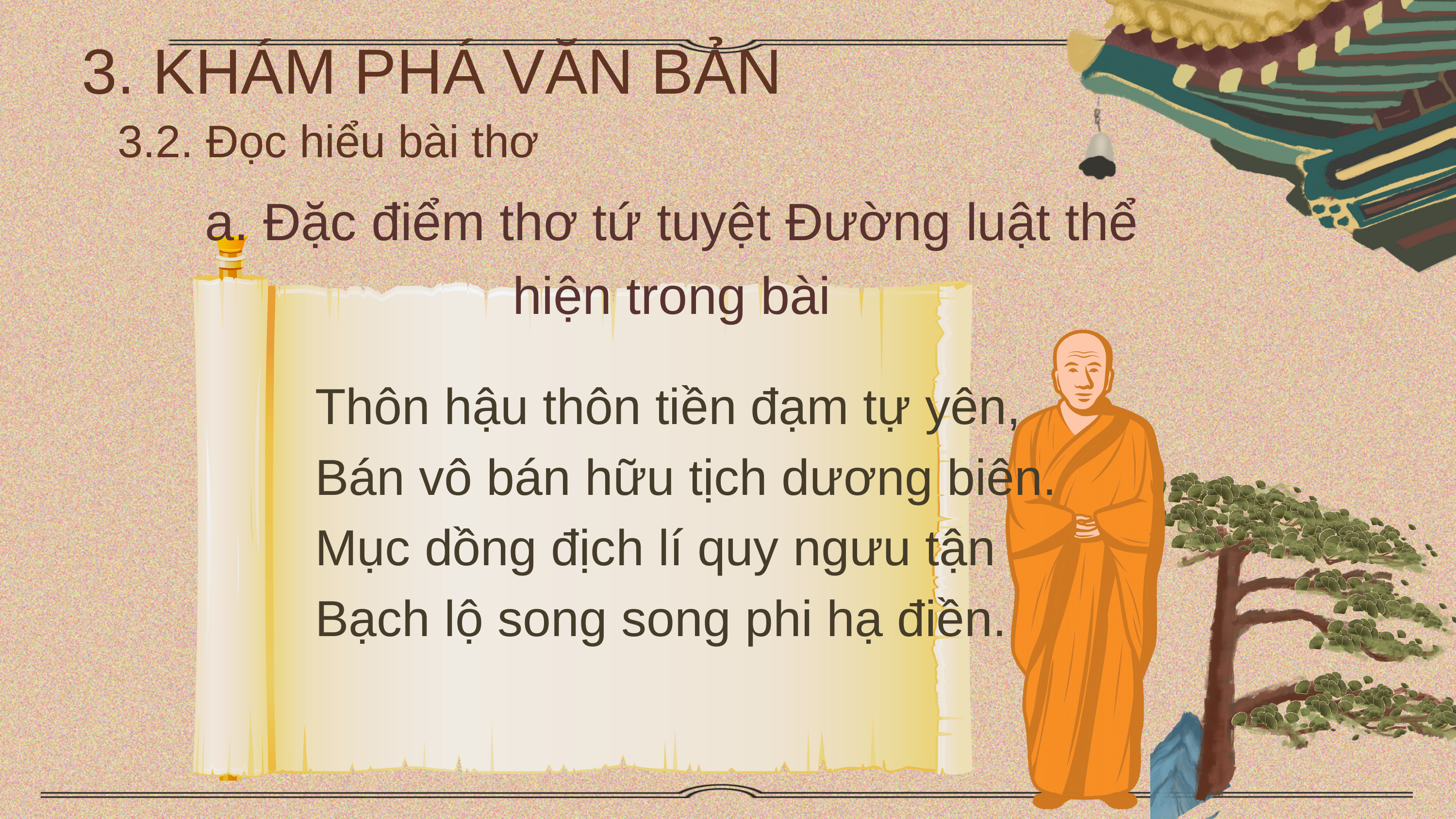

3. KHÁM PHÁ VĂN BẢN
3.2. Đọc hiểu bài thơ
a. Đặc điểm thơ tứ tuyệt Đường luật thể hiện trong bài

Thôn hậu thôn tiền đạm tự yên,
Bán vô bán hữu tịch dương biên.
Mục dồng địch lí quy ngưu tận
Bạch lộ song song phi hạ điền.